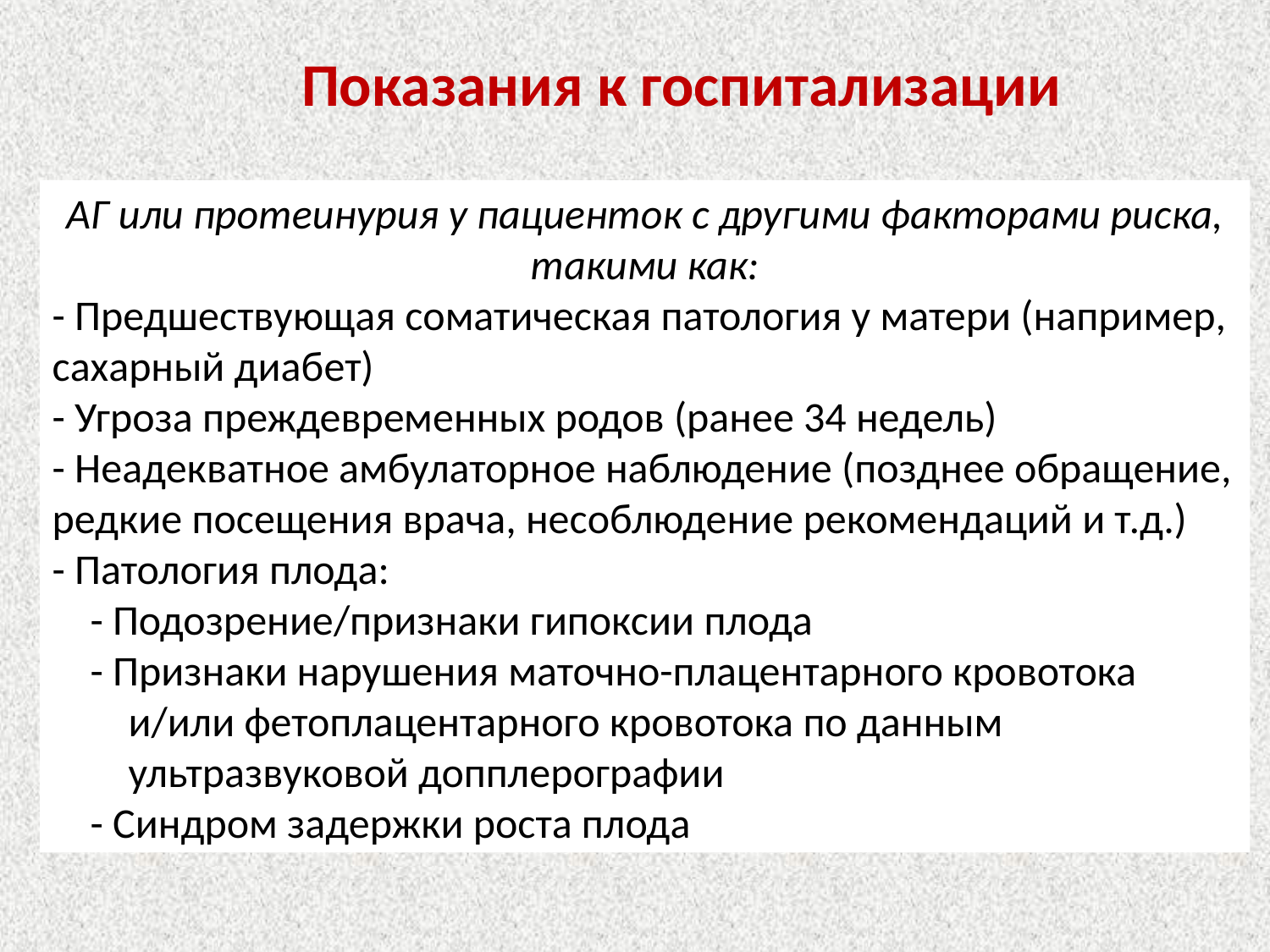

# Показания к госпитализации
АГ или протеинурия у пациенток с другими факторами риска, такими как:
- Предшествующая соматическая патология у матери (например, сахарный диабет)
- Угроза преждевременных родов (ранее 34 недель)
- Неадекватное амбулаторное наблюдение (позднее обращение, редкие посещения врача, несоблюдение рекомендаций и т.д.)
- Патология плода:
    - Подозрение/признаки гипоксии плода
    - Признаки нарушения маточно-плацентарного кровотока
        и/или фетоплацентарного кровотока по данным
        ультразвуковой допплерографии
    - Синдром задержки роста плода